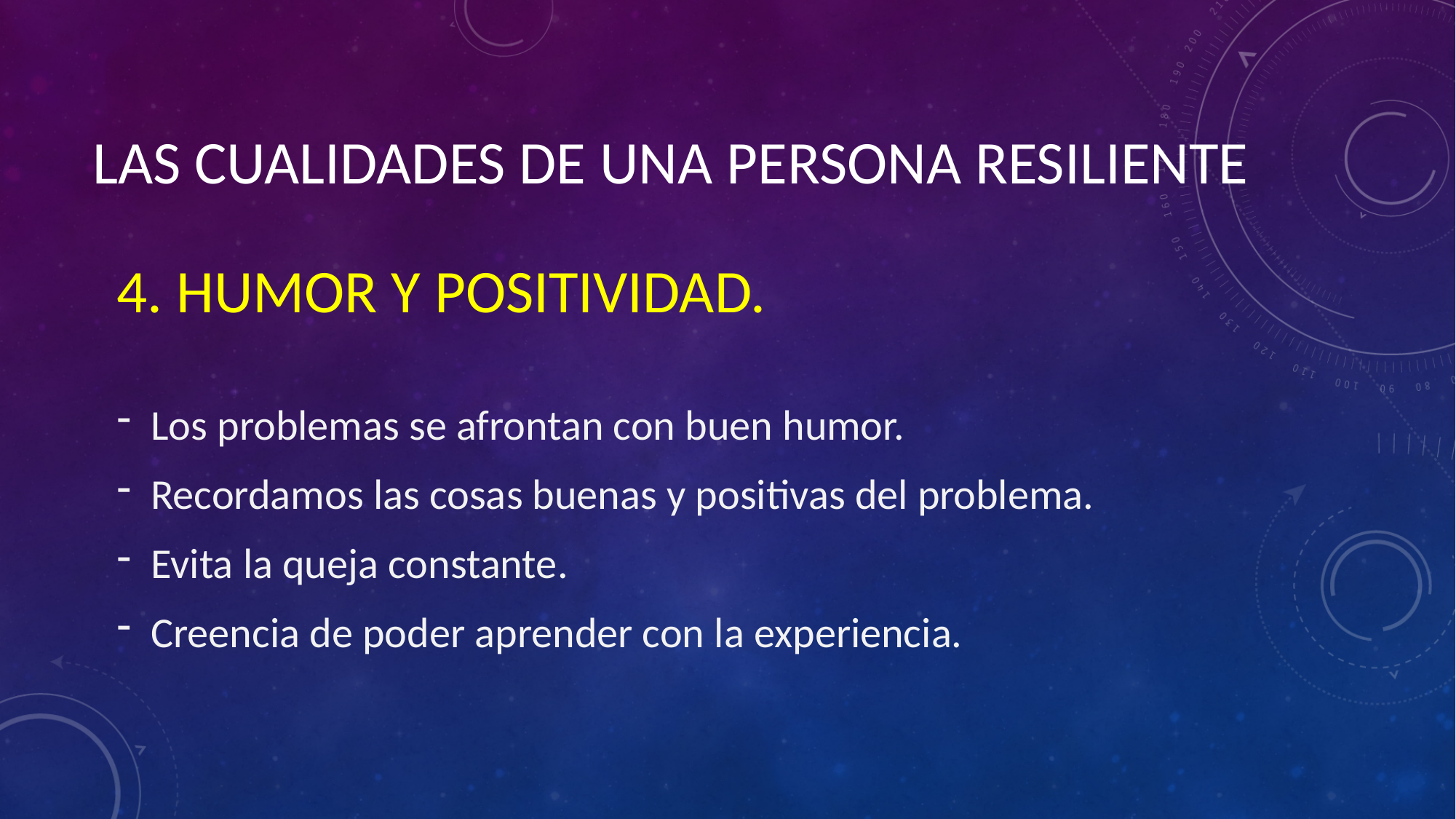

# LAS CUALIDADES DE UNA PERSONA RESILIENTE
4. HUMOR Y POSITIVIDAD.

Los problemas se afrontan con buen humor.
Recordamos las cosas buenas y positivas del problema.
Evita la queja constante.
Creencia de poder aprender con la experiencia.